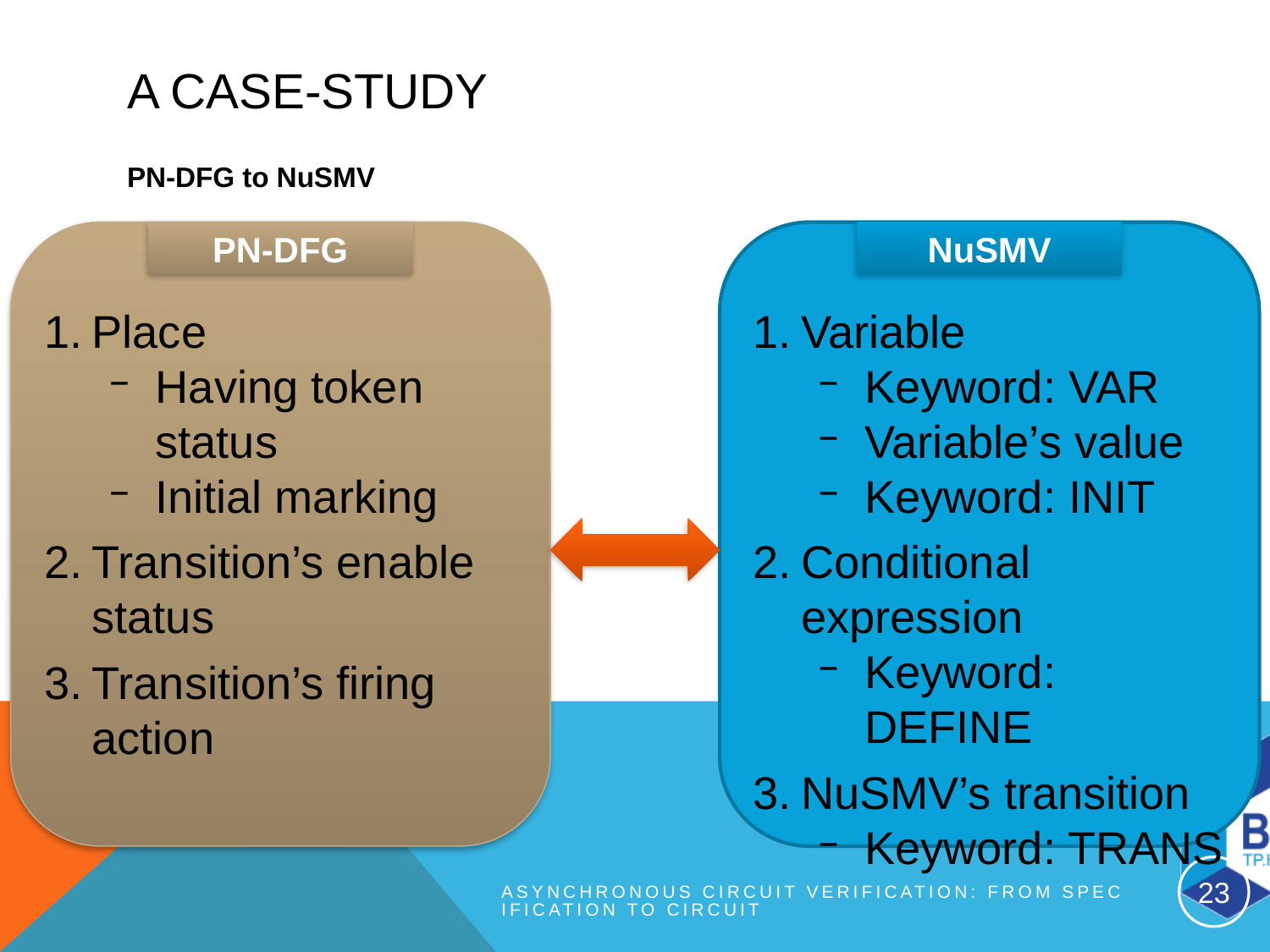

# A Case-Study
PN-DFG to NuSMV

PN-DFG
Place
Having token status
Initial marking
Transition’s enable status
Transition’s firing action

NuSMV
Variable
Keyword: VAR
Variable’s value
Keyword: INIT
Conditional expression
Keyword: DEFINE
NuSMV’s transition
Keyword: TRANS

Apr-23, 2013
23
Asynchronous Circuit Verification: from Specification to Circuit